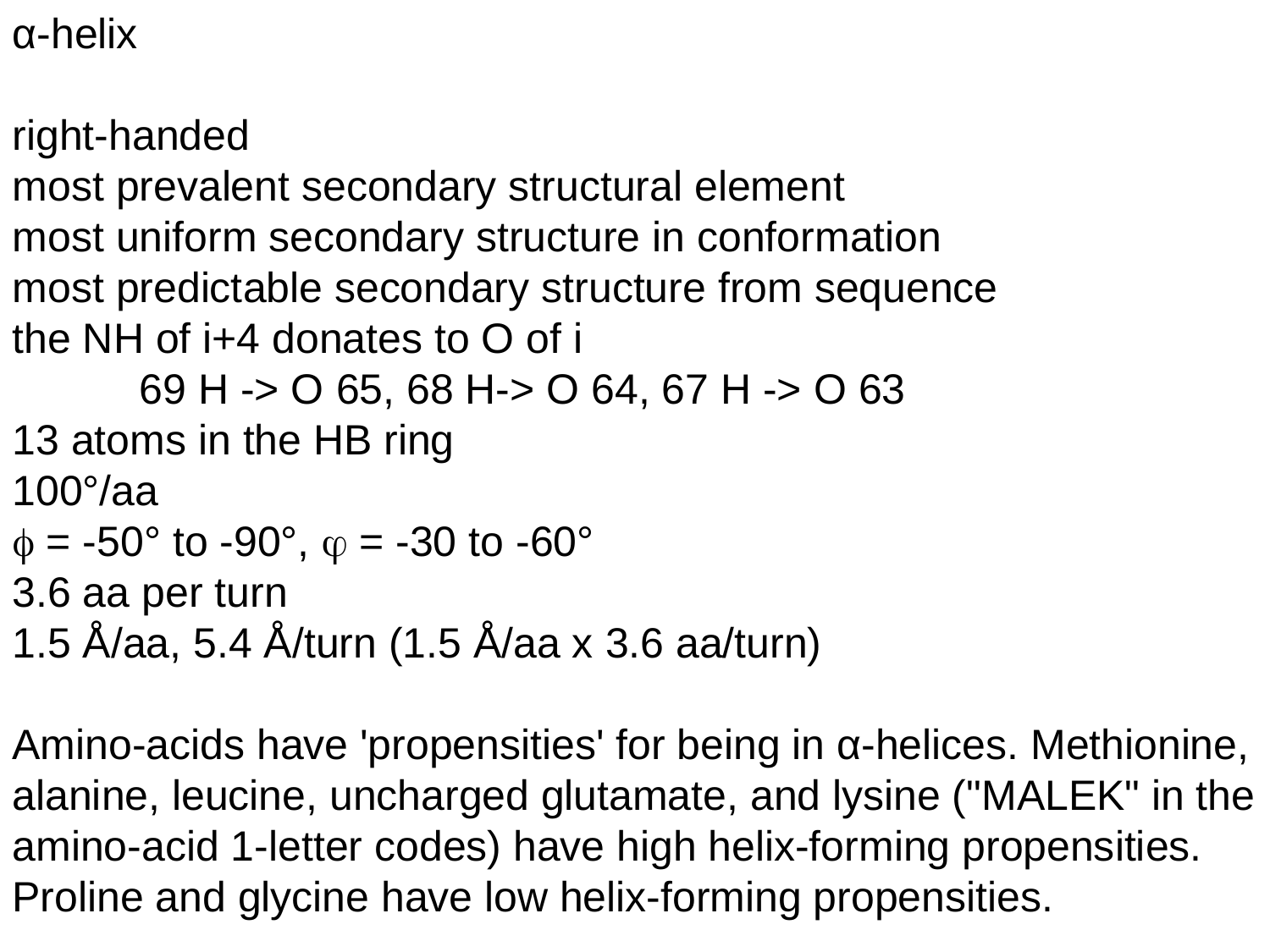

α-helix

right-handed
most prevalent secondary structural element
most uniform secondary structure in conformation
most predictable secondary structure from sequence
the NH of i+4 donates to O of i
	69 H -> O 65, 68 H-> O 64, 67 H -> O 63
13 atoms in the HB ring
100°/aa
φ = -50° to -90°, ϕ = -30 to -60°
3.6 aa per turn
1.5 Å/aa, 5.4 Å/turn (1.5 Å/aa x 3.6 aa/turn)

Amino-acids have 'propensities' for being in α-helices. Methionine, alanine, leucine, uncharged glutamate, and lysine ("MALEK" in the amino-acid 1-letter codes) have high helix-forming propensities. Proline and glycine have low helix-forming propensities.